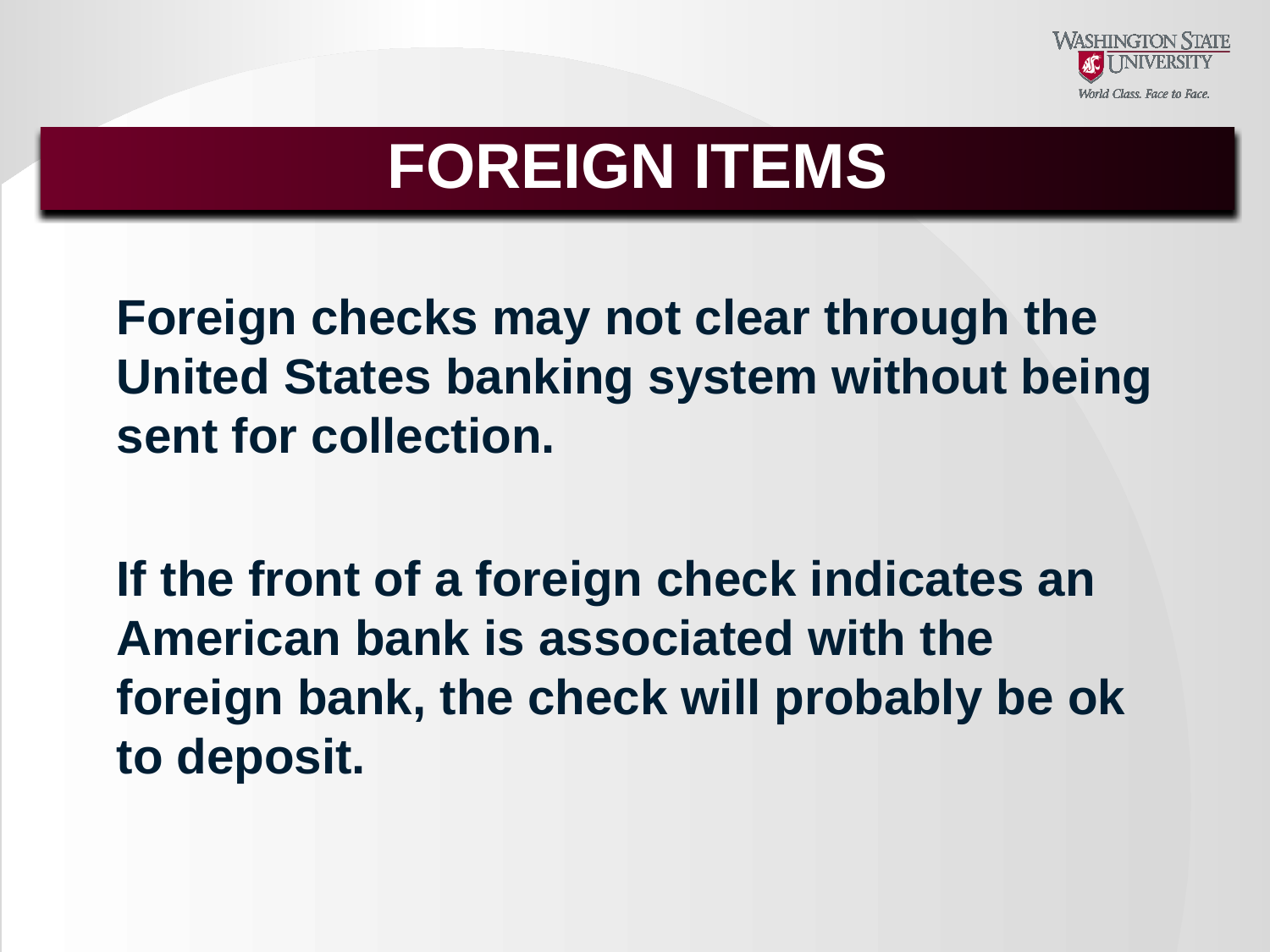

# FOREIGN ITEMS
Foreign checks may not clear through the United States banking system without being sent for collection.

If the front of a foreign check indicates an American bank is associated with the foreign bank, the check will probably be ok to deposit.